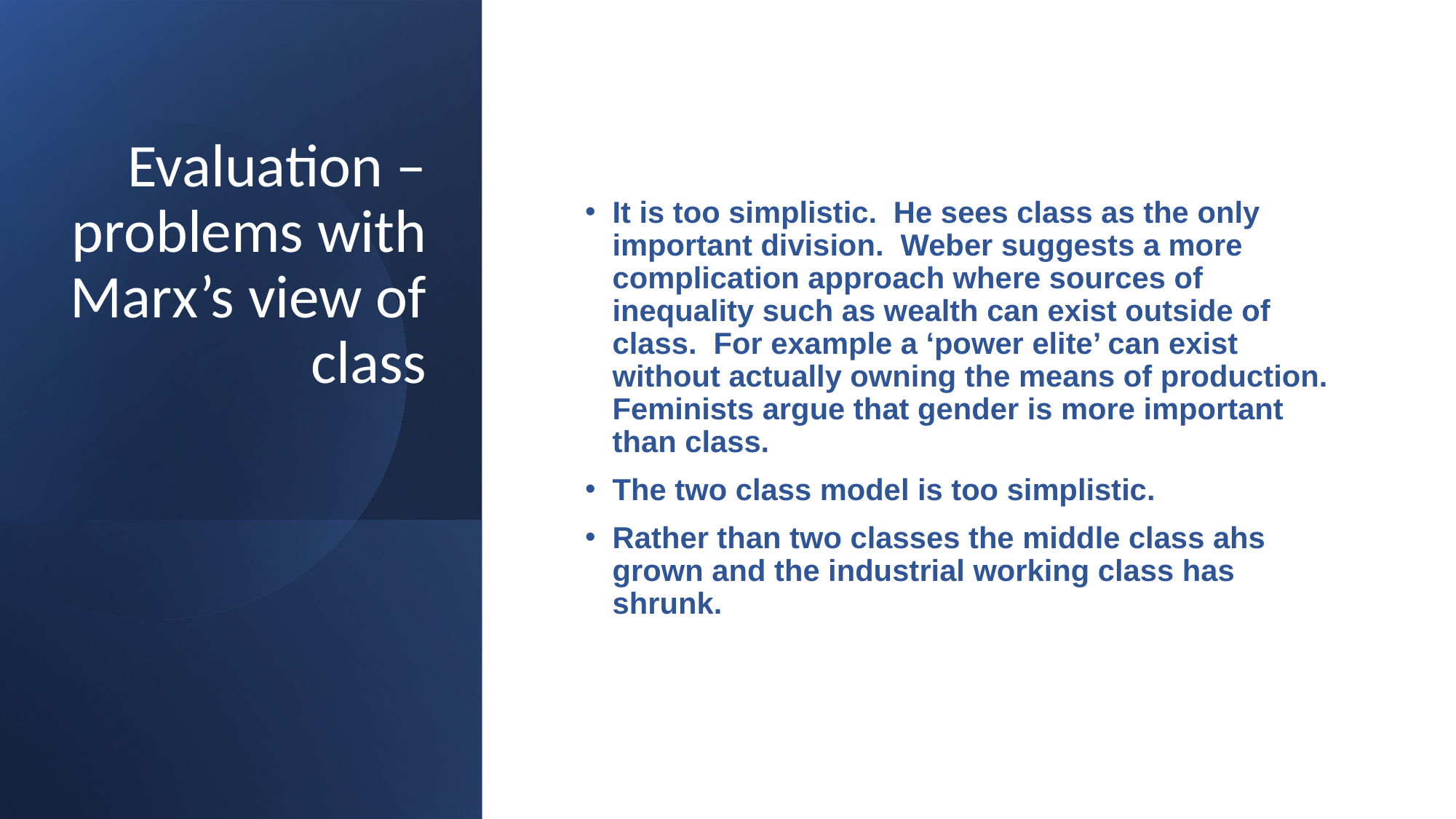

# Evaluation – problems with Marx’s view of class
It is too simplistic.  He sees class as the only important division.  Weber suggests a more complication approach where sources of inequality such as wealth can exist outside of class.  For example a ‘power elite’ can exist without actually owning the means of production.  Feminists argue that gender is more important than class.
The two class model is too simplistic.
Rather than two classes the middle class ahs grown and the industrial working class has shrunk.